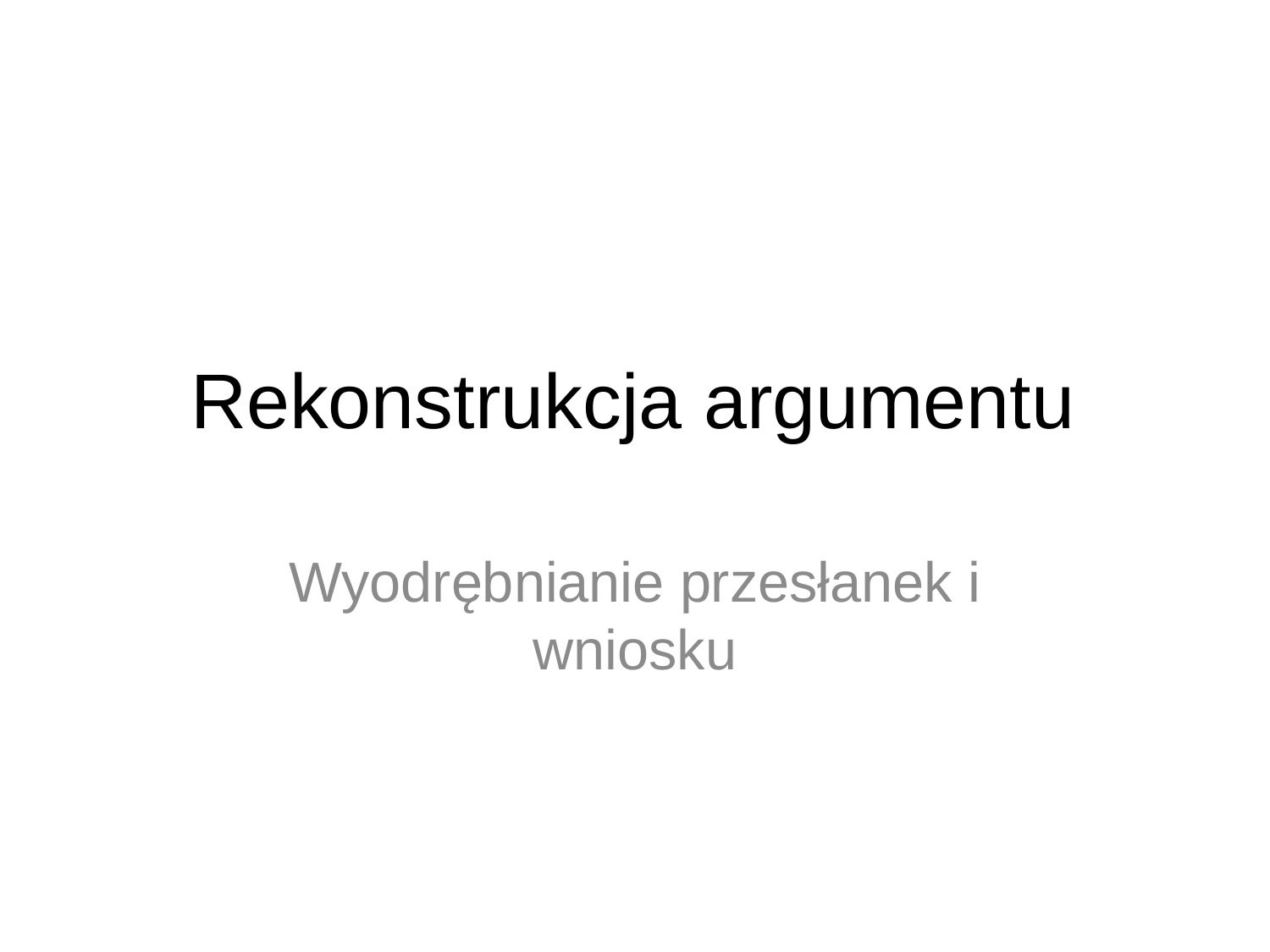

# Rekonstrukcja argumentu
Wyodrębnianie przesłanek i wniosku